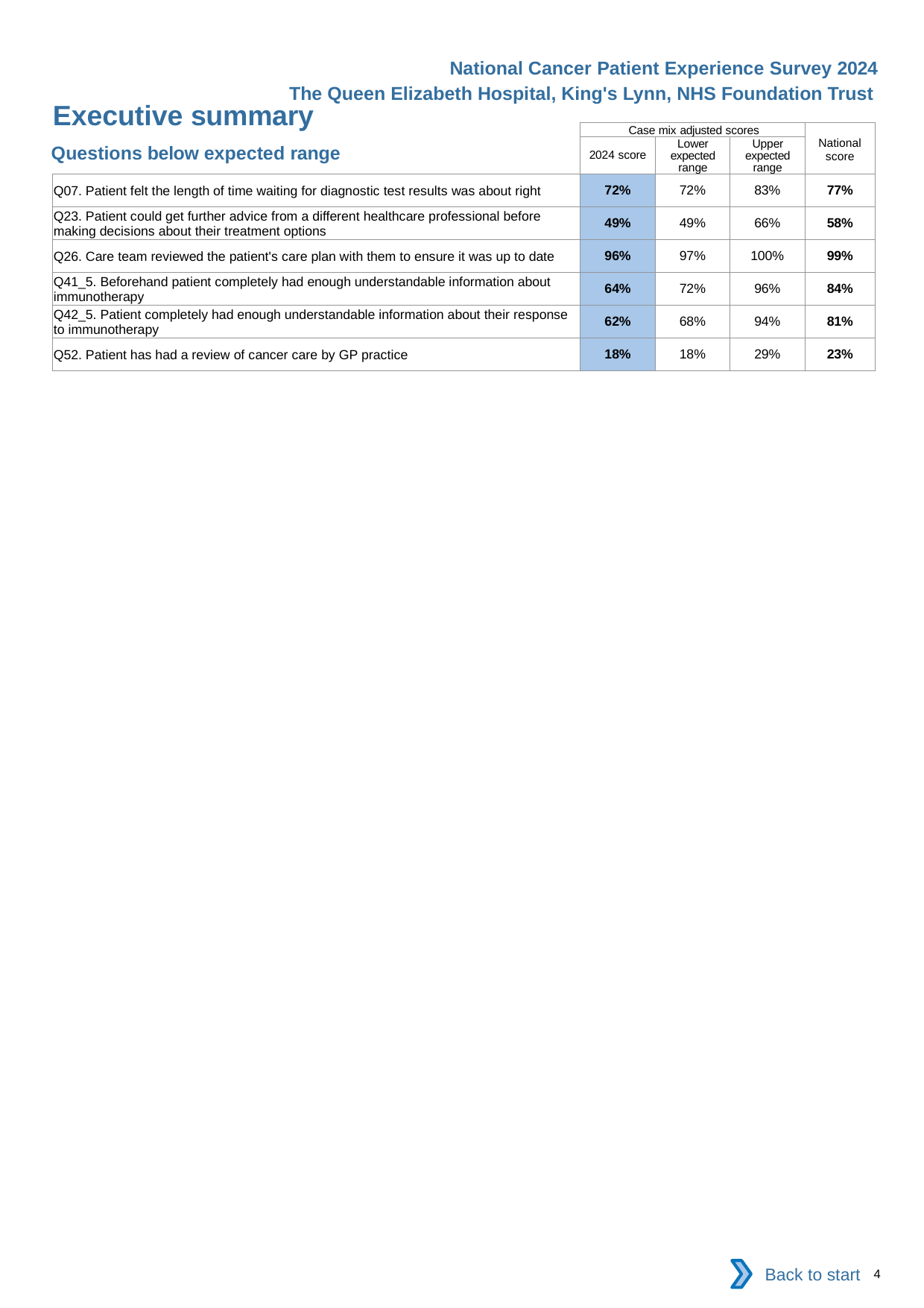

National Cancer Patient Experience Survey 2024
The Queen Elizabeth Hospital, King's Lynn, NHS Foundation Trust
Executive summary
|  | Case mix adjusted scores |  |  | National score |
| --- | --- | --- | --- | --- |
|  | 2024 score | Lower expected range | Upper expected range |  |
| Q07. Patient felt the length of time waiting for diagnostic test results was about right | 72% | 72% | 83% | 77% |
| Q23. Patient could get further advice from a different healthcare professional before making decisions about their treatment options | 49% | 49% | 66% | 58% |
| Q26. Care team reviewed the patient's care plan with them to ensure it was up to date | 96% | 97% | 100% | 99% |
| Q41\_5. Beforehand patient completely had enough understandable information about immunotherapy | 64% | 72% | 96% | 84% |
| Q42\_5. Patient completely had enough understandable information about their response to immunotherapy | 62% | 68% | 94% | 81% |
| Q52. Patient has had a review of cancer care by GP practice | 18% | 18% | 29% | 23% |
Questions below expected range
Back to start

4